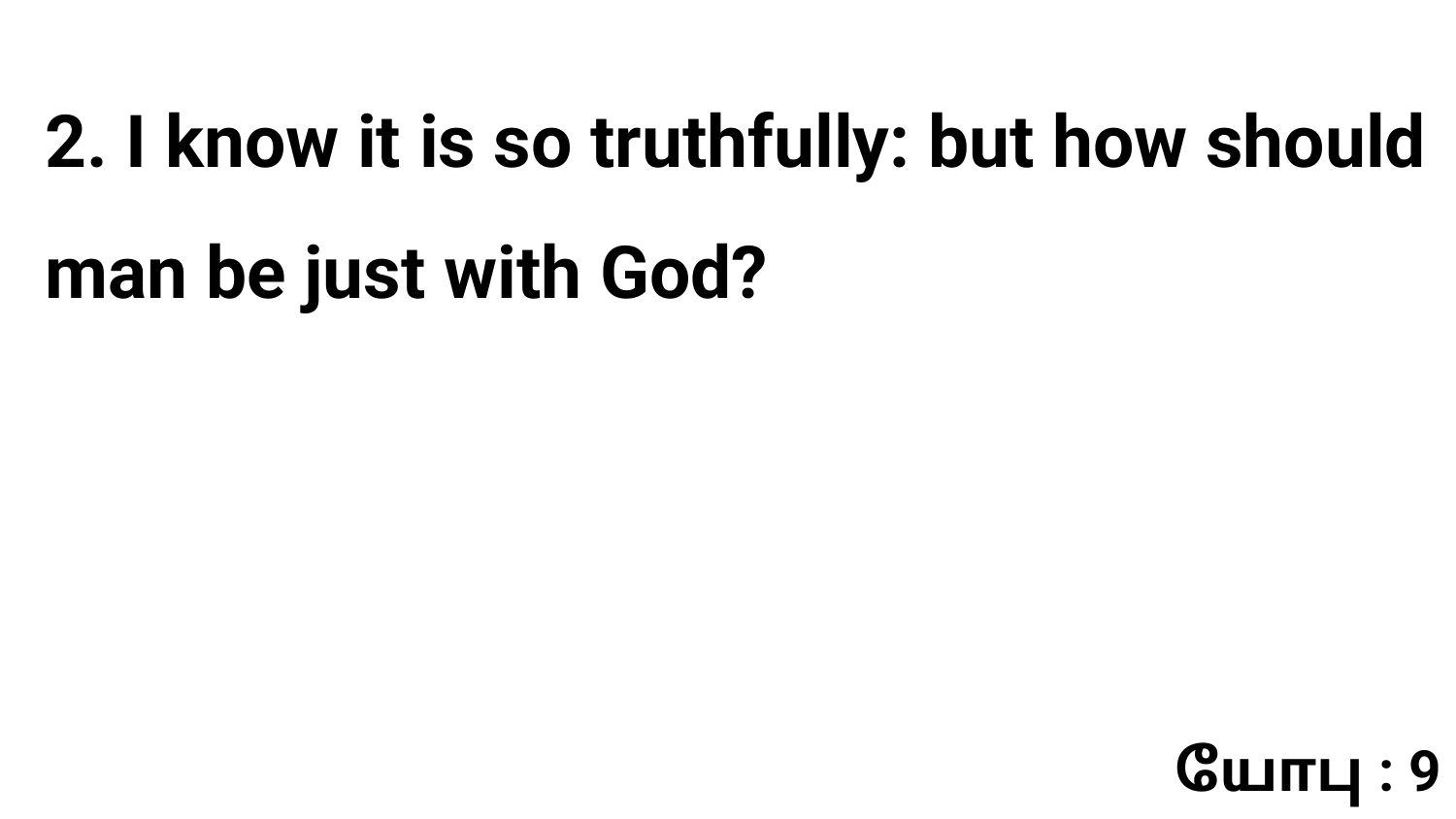

2. I know it is so truthfully: but how should man be just with God?
யோபு : 9